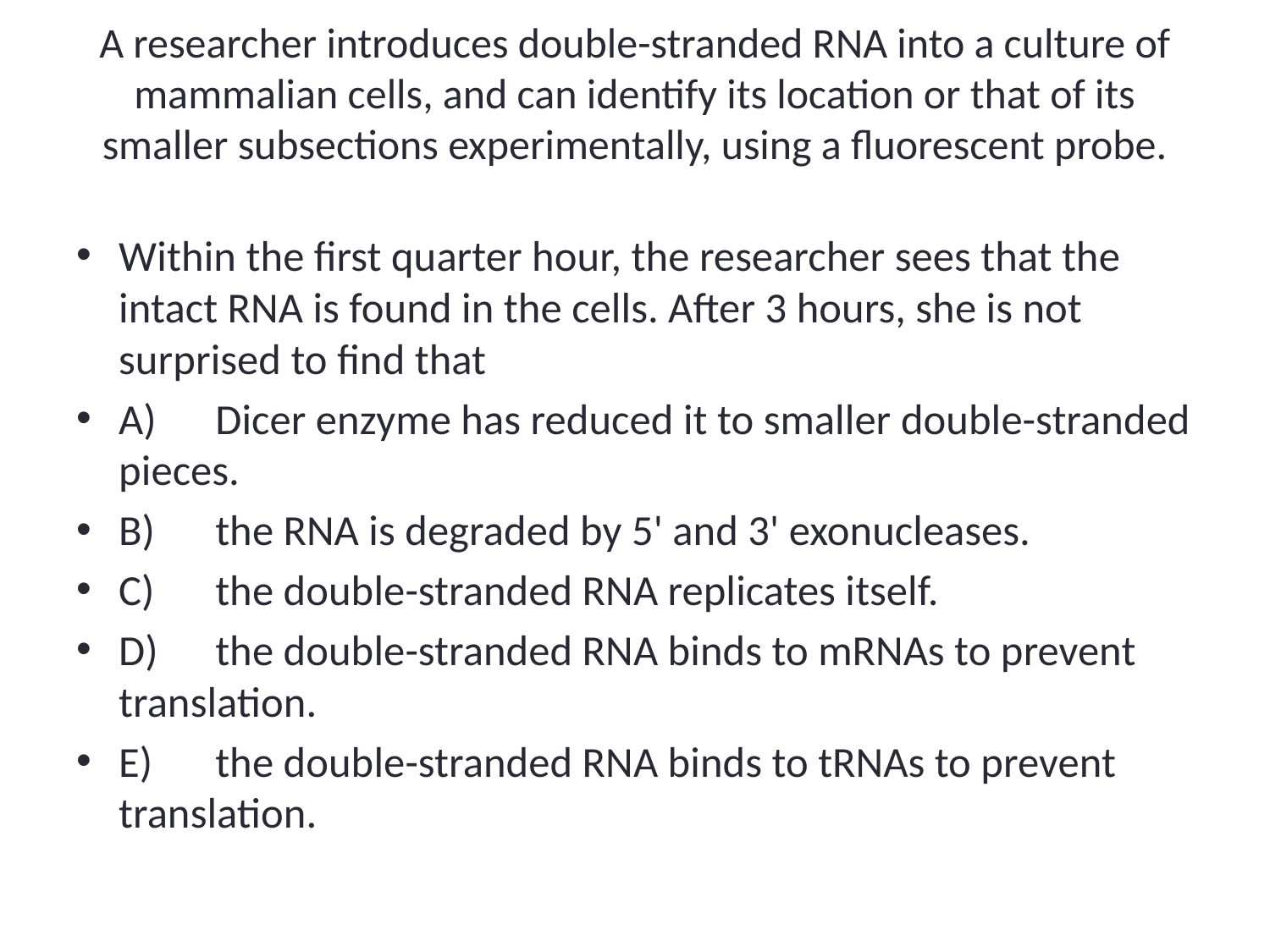

# A researcher introduces double-stranded RNA into a culture of mammalian cells, and can identify its location or that of its smaller subsections experimentally, using a fluorescent probe.
Within the first quarter hour, the researcher sees that the intact RNA is found in the cells. After 3 hours, she is not surprised to find that
A)	Dicer enzyme has reduced it to smaller double-stranded pieces.
B)	the RNA is degraded by 5' and 3' exonucleases.
C)	the double-stranded RNA replicates itself.
D)	the double-stranded RNA binds to mRNAs to prevent translation.
E)	the double-stranded RNA binds to tRNAs to prevent translation.